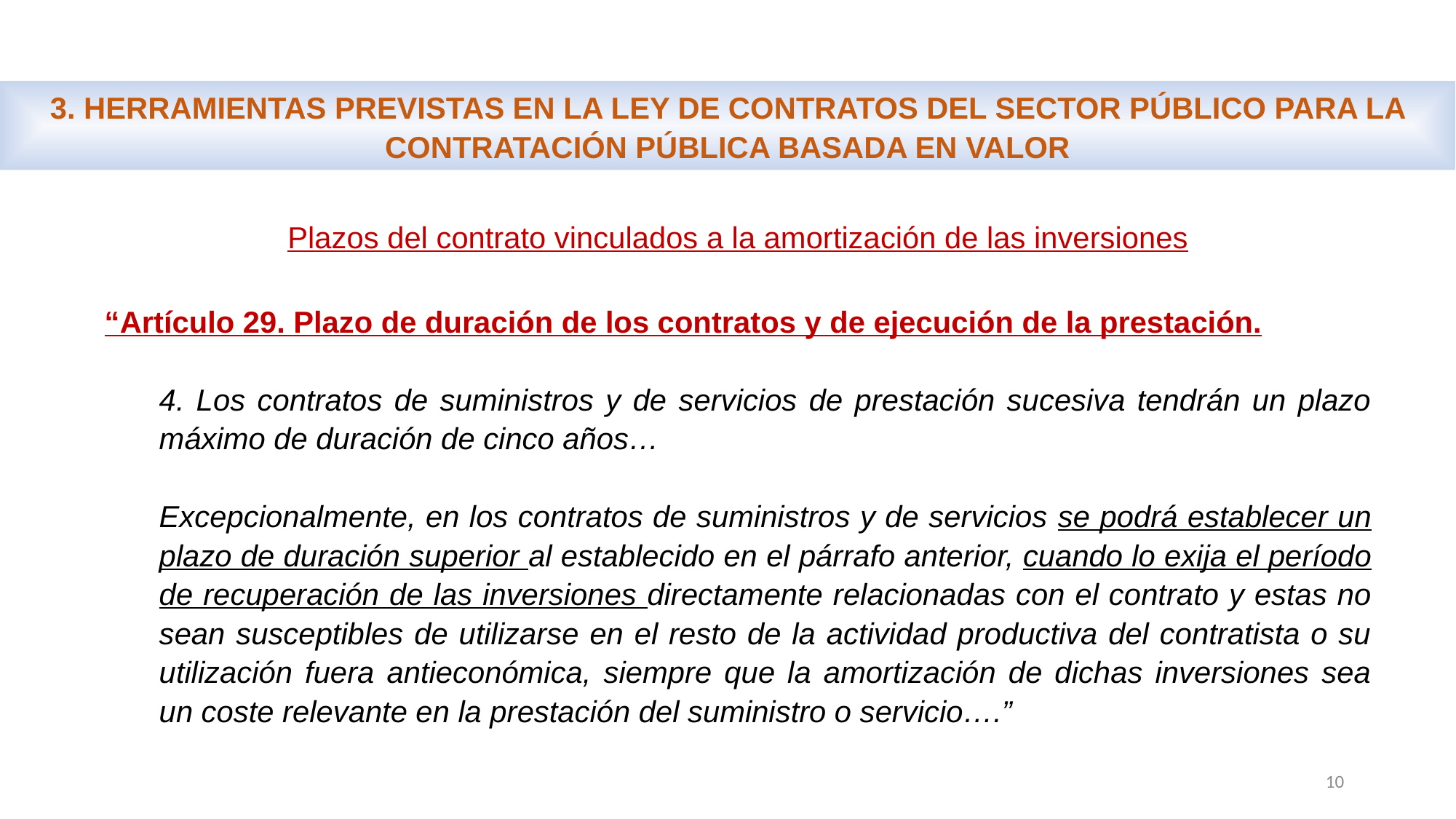

3. HERRAMIENTAS PREVISTAS EN LA LEY DE CONTRATOS DEL SECTOR PÚBLICO PARA LA CONTRATACIÓN PÚBLICA BASADA EN VALOR
Plazos del contrato vinculados a la amortización de las inversiones

“Artículo 29. Plazo de duración de los contratos y de ejecución de la prestación.

4. Los contratos de suministros y de servicios de prestación sucesiva tendrán un plazo máximo de duración de cinco años…

Excepcionalmente, en los contratos de suministros y de servicios se podrá establecer un plazo de duración superior al establecido en el párrafo anterior, cuando lo exija el período de recuperación de las inversiones directamente relacionadas con el contrato y estas no sean susceptibles de utilizarse en el resto de la actividad productiva del contratista o su utilización fuera antieconómica, siempre que la amortización de dichas inversiones sea un coste relevante en la prestación del suministro o servicio….”

10